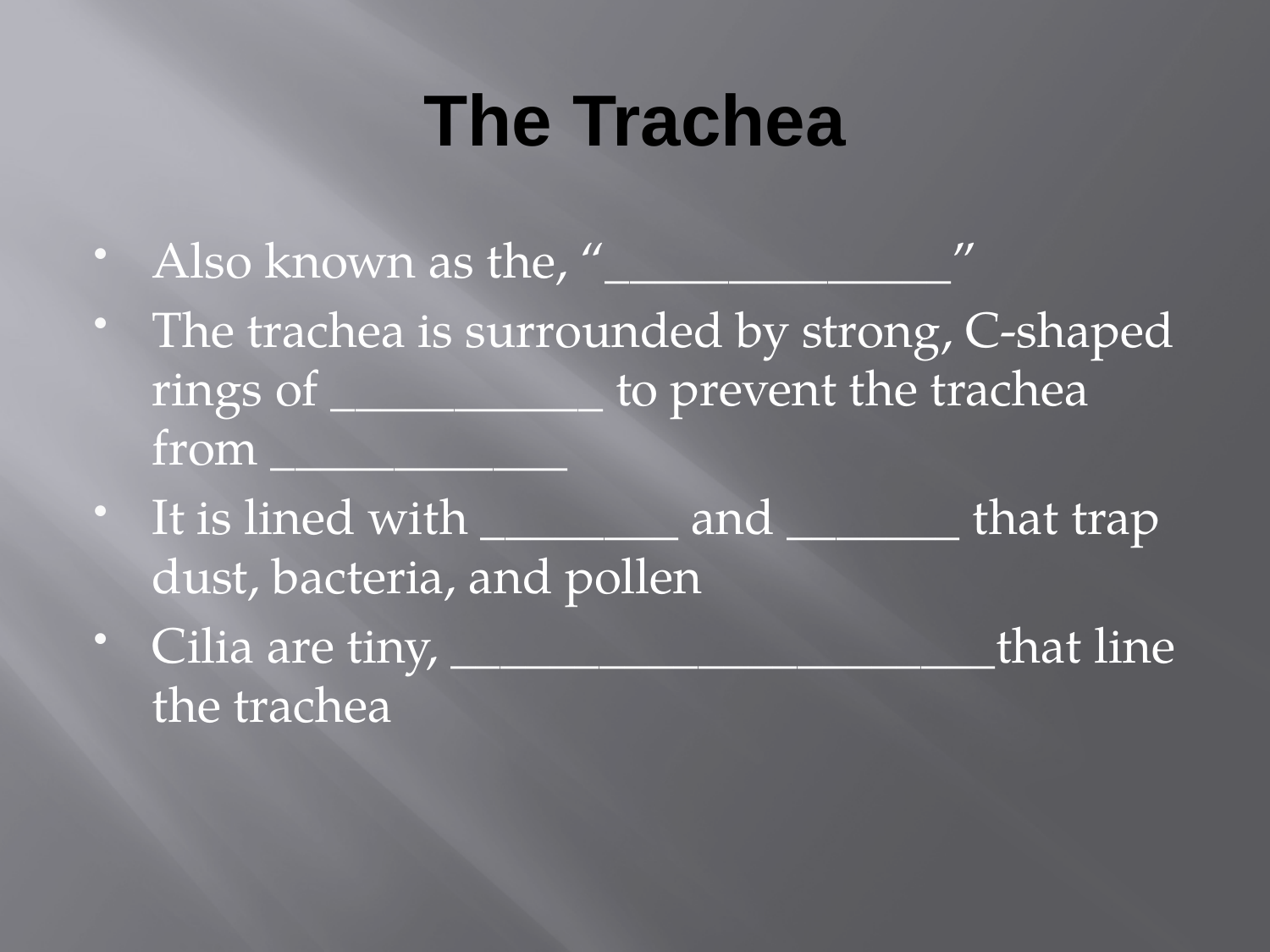

# The Trachea
Also known as the, “______________”
The trachea is surrounded by strong, C-shaped rings of ___________ to prevent the trachea from ____________
It is lined with ________ and _______ that trap dust, bacteria, and pollen
Cilia are tiny, ______________________that line the trachea